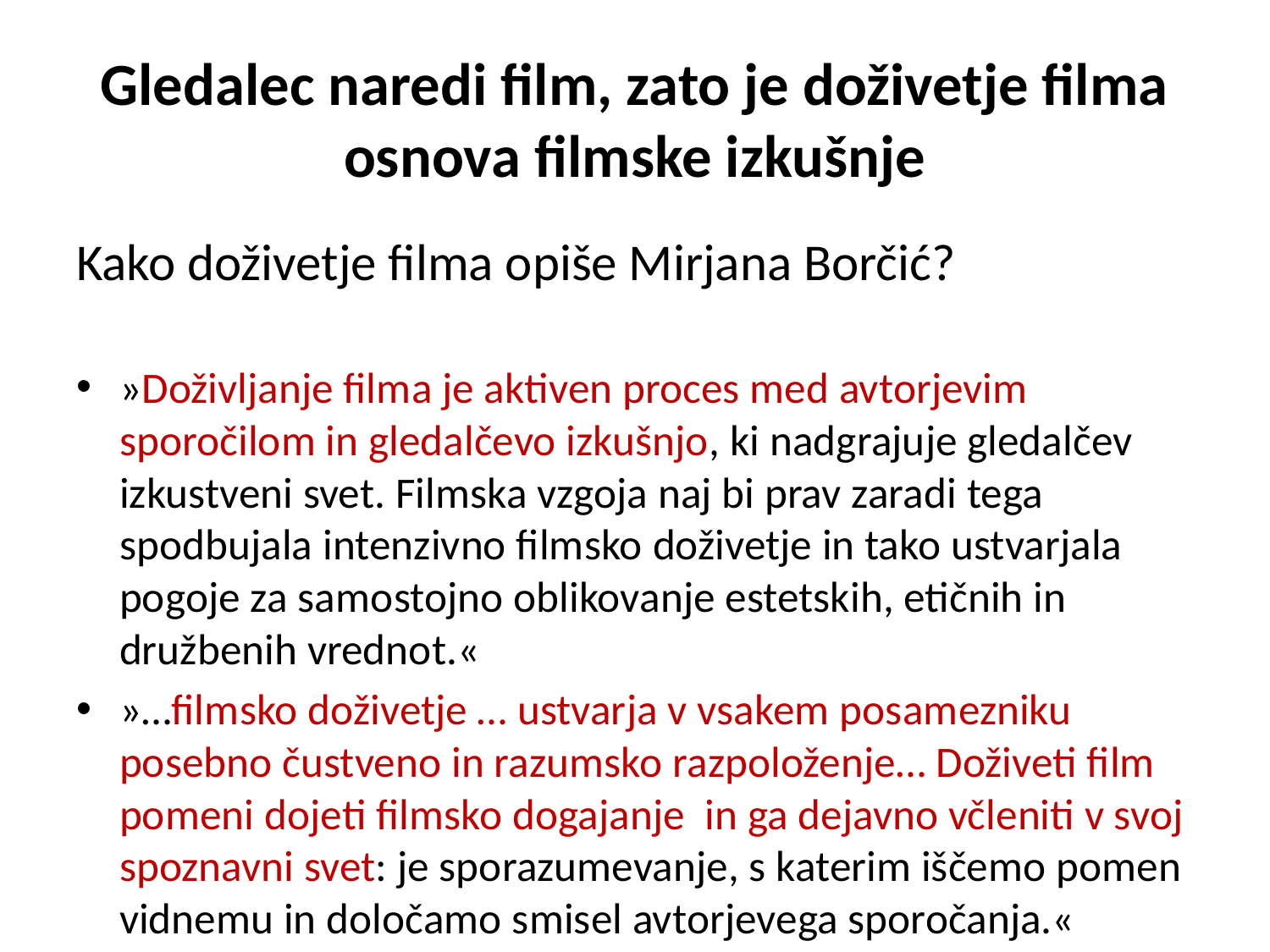

# Gledalec naredi film, zato je doživetje filma osnova filmske izkušnje
Kako doživetje filma opiše Mirjana Borčić?

»Doživljanje filma je aktiven proces med avtorjevim sporočilom in gledalčevo izkušnjo, ki nadgrajuje gledalčev izkustveni svet. Filmska vzgoja naj bi prav zaradi tega spodbujala intenzivno filmsko doživetje in tako ustvarjala pogoje za samostojno oblikovanje estetskih, etičnih in družbenih vrednot.«
»…filmsko doživetje … ustvarja v vsakem posamezniku posebno čustveno in razumsko razpoloženje… Doživeti film pomeni dojeti filmsko dogajanje  in ga dejavno včleniti v svoj spoznavni svet: je sporazumevanje, s katerim iščemo pomen vidnemu in določamo smisel avtorjevega sporočanja.«